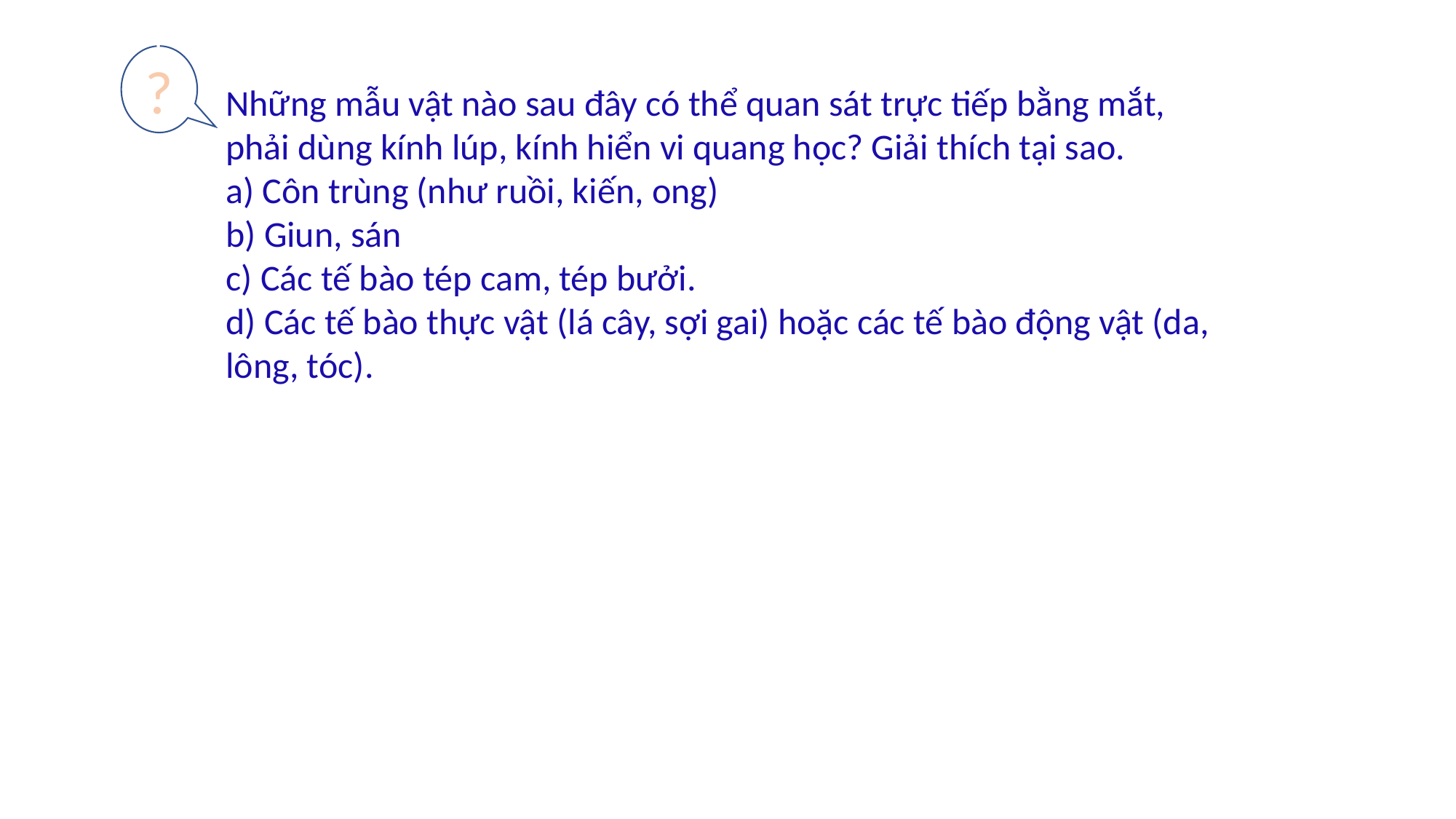

? ?

Những mẫu vật nào sau đây có thể quan sát trực tiếp bằng mắt, phải dùng kính lúp, kính hiển vi quang học? Giải thích tại sao.
a) Côn trùng (như ruồi, kiến, ong)
b) Giun, sán
c) Các tế bào tép cam, tép bưởi.
d) Các tế bào thực vật (lá cây, sợi gai) hoặc các tế bào động vật (da, lông, tóc).